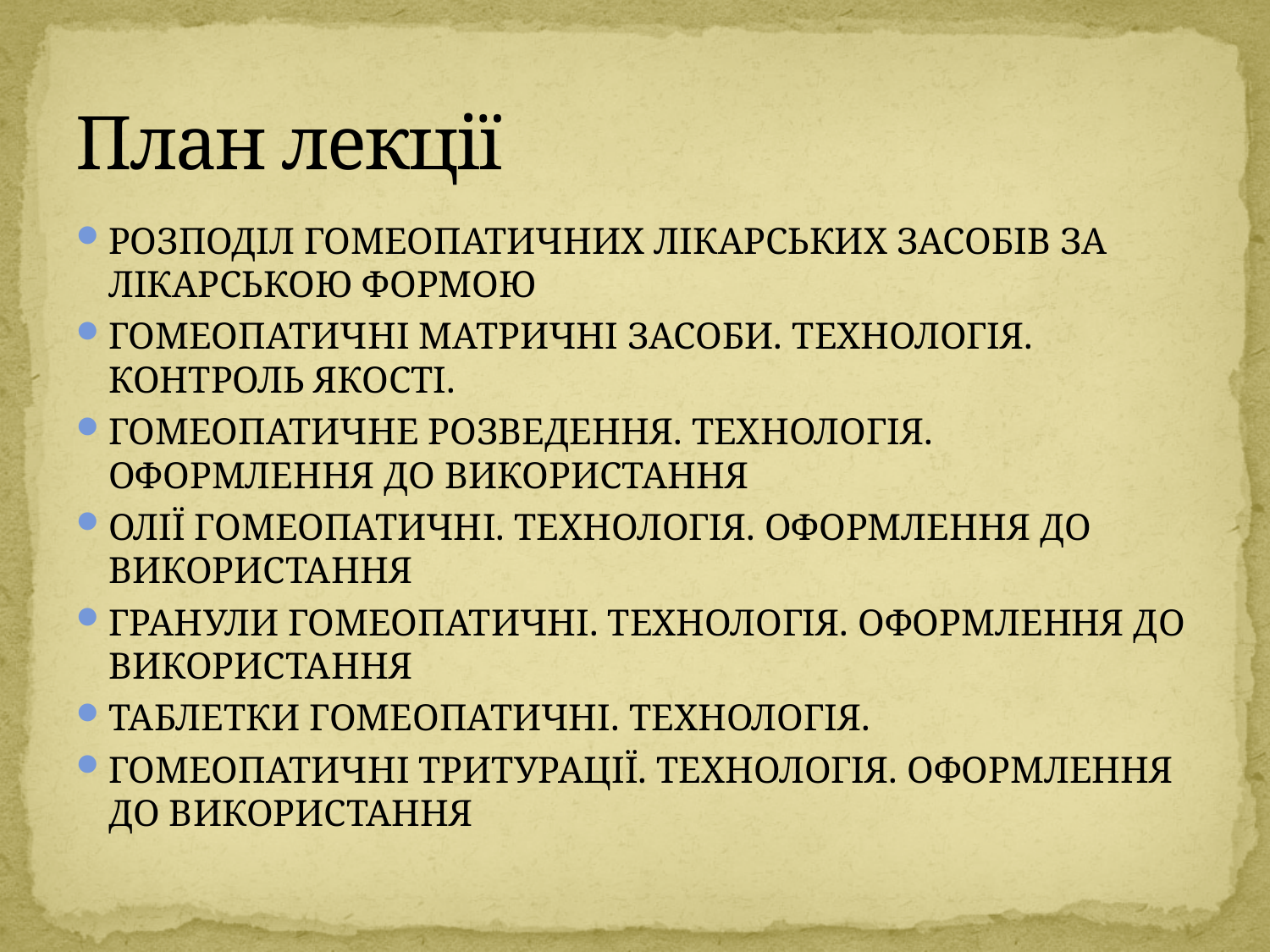

# План лекції
Розподіл гомеопатичних лікарських засобів за лікарською формою
ГОМЕОПАТИЧНІ МАТРИЧНІ ЗАСОБИ. Технологія. Контроль якості.
Гомеопатичне розведення. Технологія. Оформлення до використання
оліЇ гомеопатичнІ. Технологія. Оформлення до використання
Гранули гомеопатичні. Технологія. Оформлення до використання
Таблетки гомеопатичні. Технологія.
ГомЕОпатичні тритурації. Технологія. Оформлення до використання